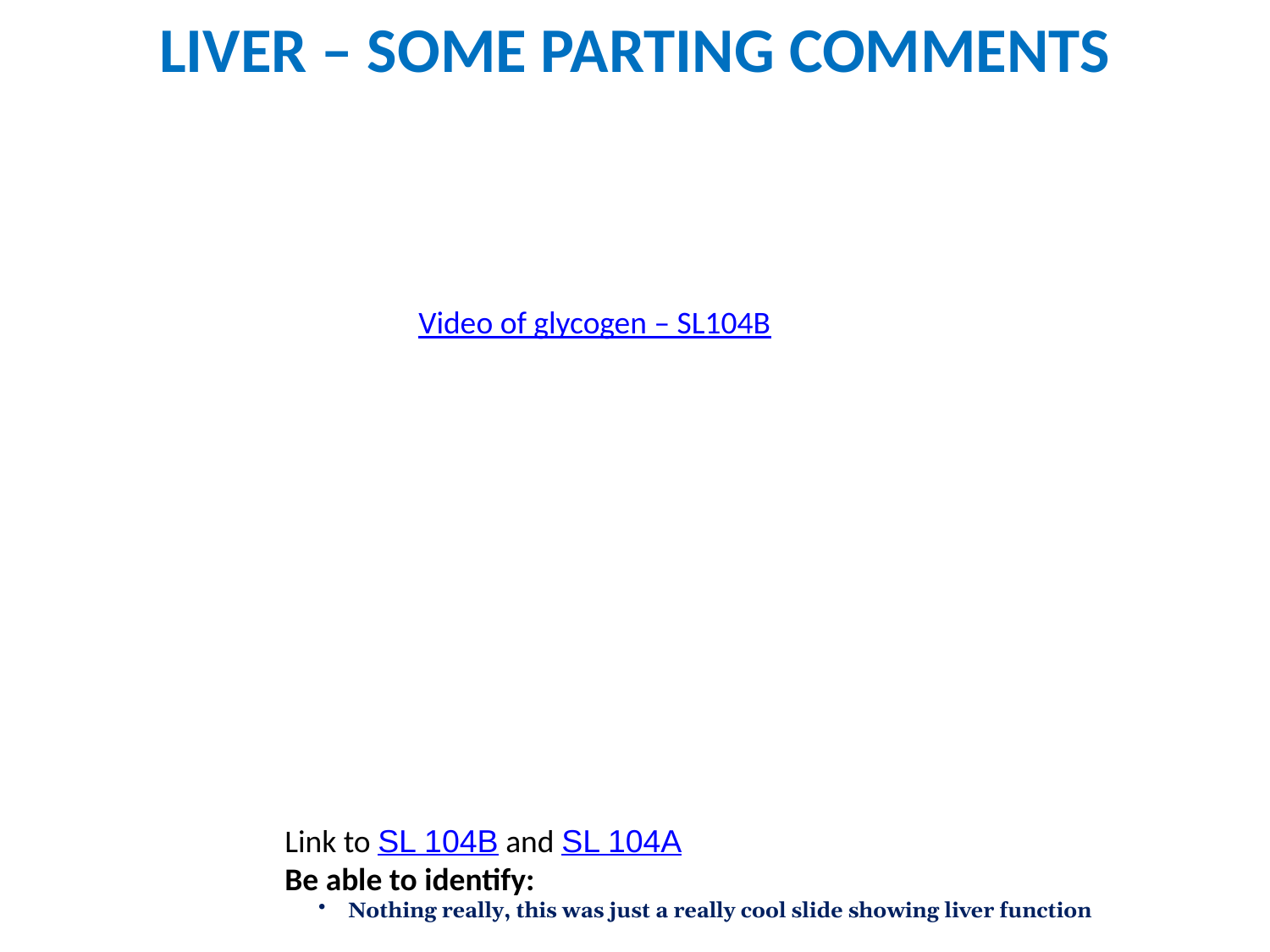

LIVER – SOME PARTING COMMENTS
Video of glycogen – SL104B
Link to SL 104B and SL 104A
Be able to identify:
Nothing really, this was just a really cool slide showing liver function